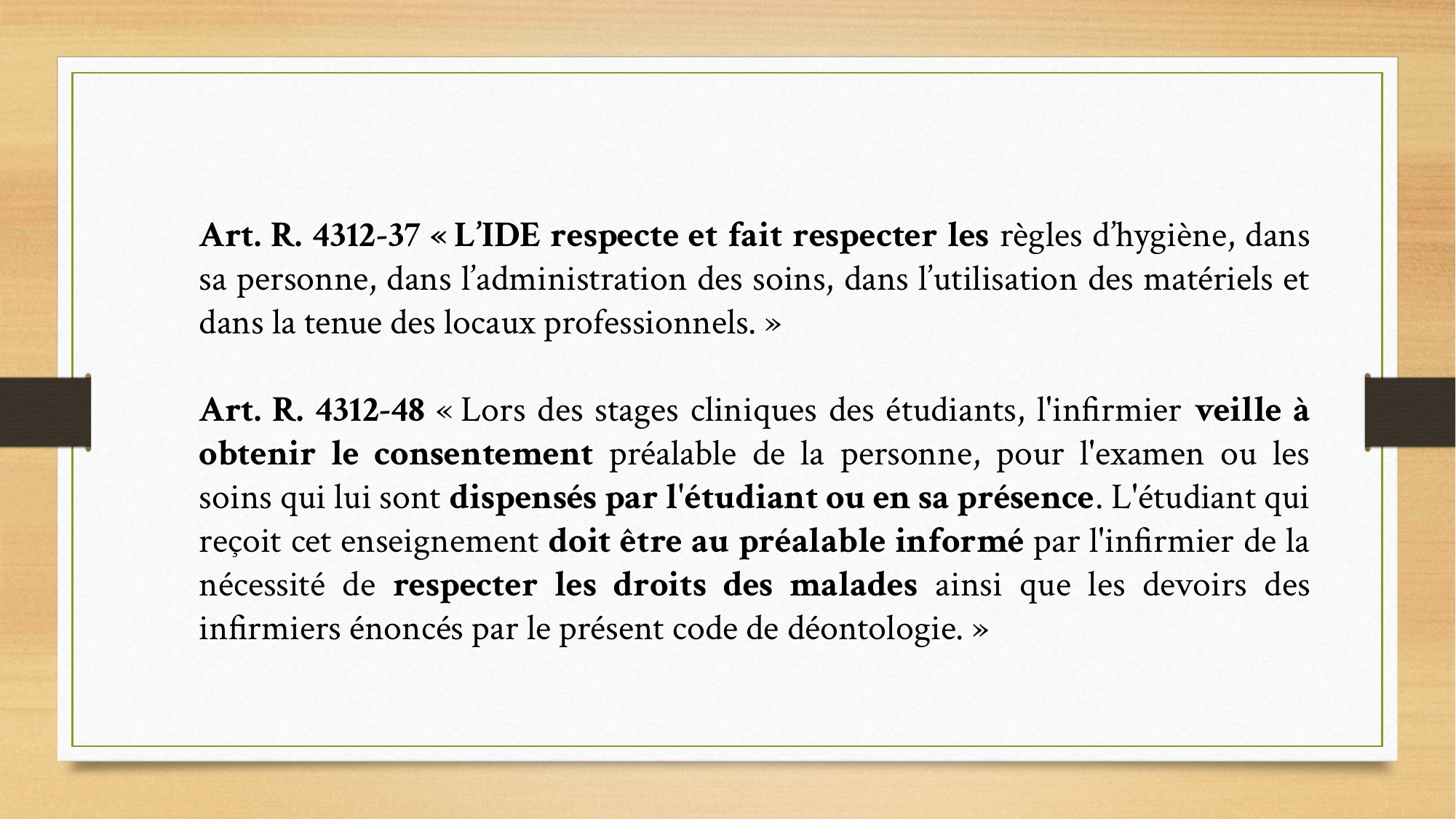

Art. R. 4312-37 « L’IDE respecte et fait respecter les règles d’hygiène, dans sa personne, dans l’administration des soins, dans l’utilisation des matériels et dans la tenue des locaux professionnels. »

Art. R. 4312-48 « Lors des stages cliniques des étudiants, l'infirmier veille à obtenir le consentement préalable de la personne, pour l'examen ou les soins qui lui sont dispensés par l'étudiant ou en sa présence. L'étudiant qui reçoit cet enseignement doit être au préalable informé par l'infirmier de la nécessité de respecter les droits des malades ainsi que les devoirs des infirmiers énoncés par le présent code de déontologie. »